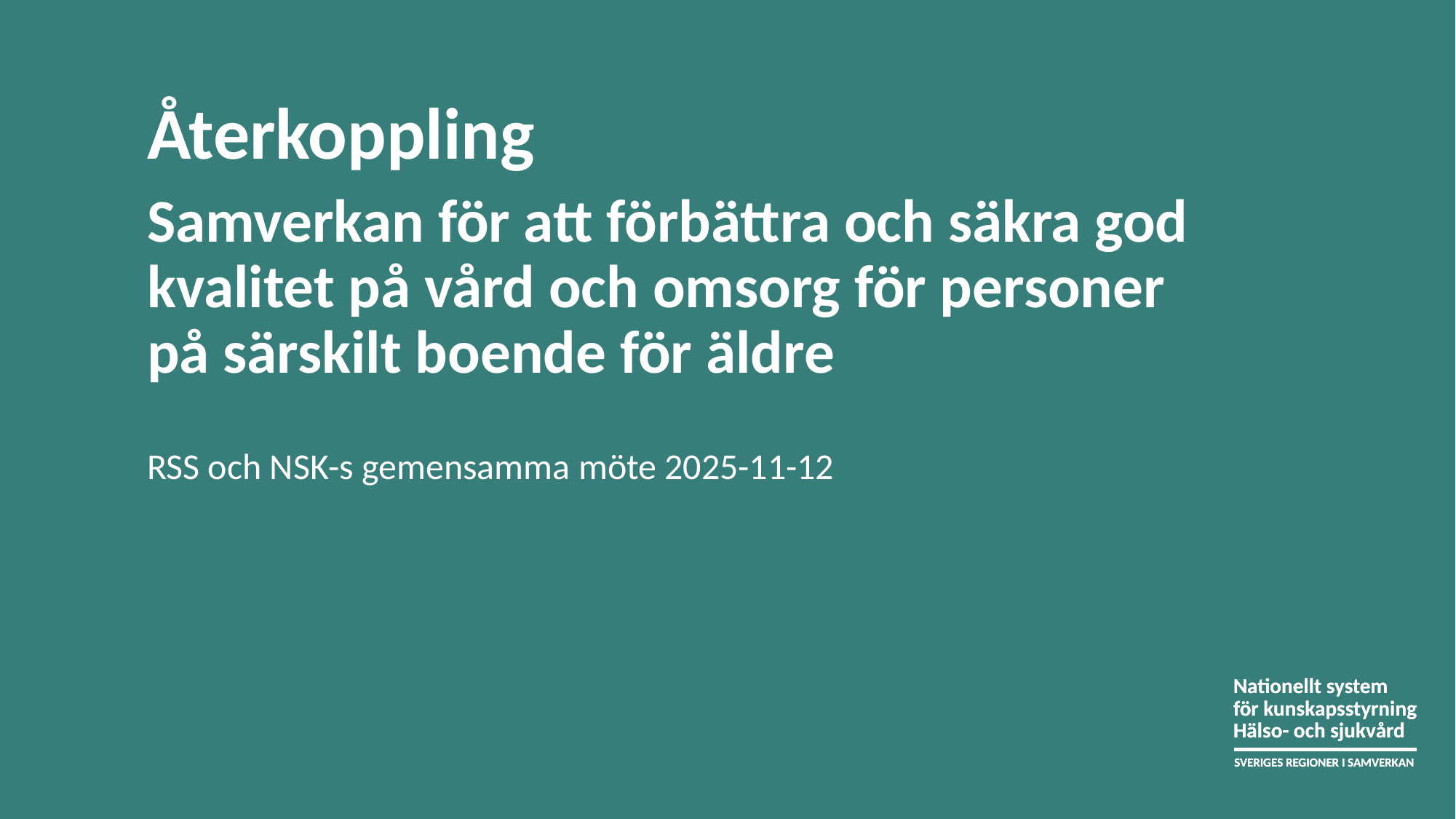

Återkoppling
Samverkan för att förbättra och säkra god kvalitet på vård och omsorg för personer på särskilt boende för äldre

RSS och NSK-s gemensamma möte 2025-11-12